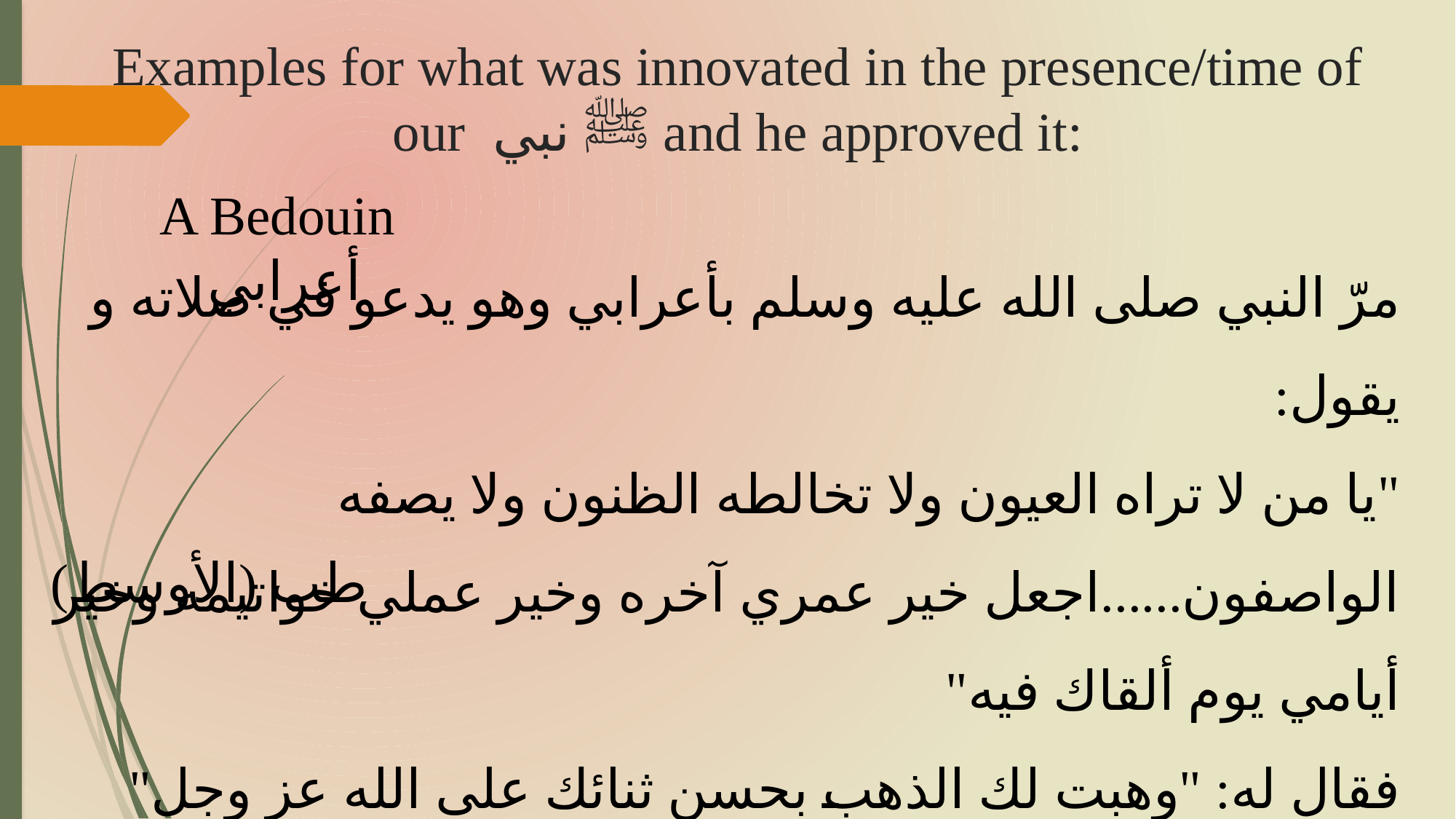

# Examples for what was innovated in the presence/time of our  ﷺ نبي and he approved it:
A Bedouin  أعرابي
مرّ النبي صلى الله عليه وسلم بأعرابي وهو يدعو في صلاته و يقول:
"يا من لا تراه العيون ولا تخالطه الظنون ولا يصفه الواصفون......اجعل خير عمري آخره وخير عملي خواتيمه وخير أيامي يوم ألقاك فيه"
فقال له: "وهبت لك الذهب بحسن ثنائك على الله عز وجل"
قال الهيثمي: 7: 10/157
رجاله رجال الصحيح غير عبد الله بن محمد الأذرمي ثقة
 طب (الأوسط)